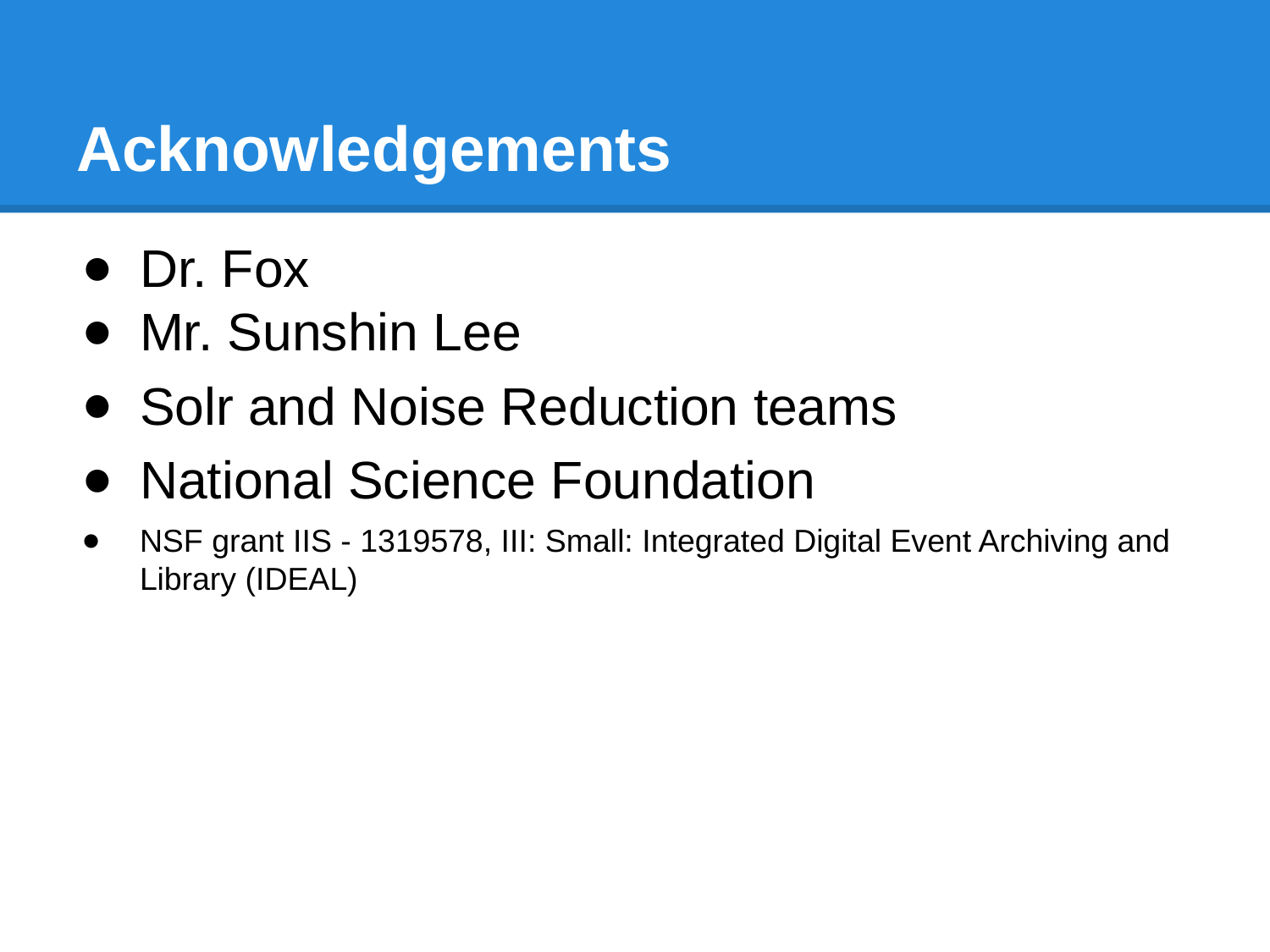

# Acknowledgements
Dr. Fox
Mr. Sunshin Lee
Solr and Noise Reduction teams
National Science Foundation
NSF grant IIS - 1319578, III: Small: Integrated Digital Event Archiving and Library (IDEAL)